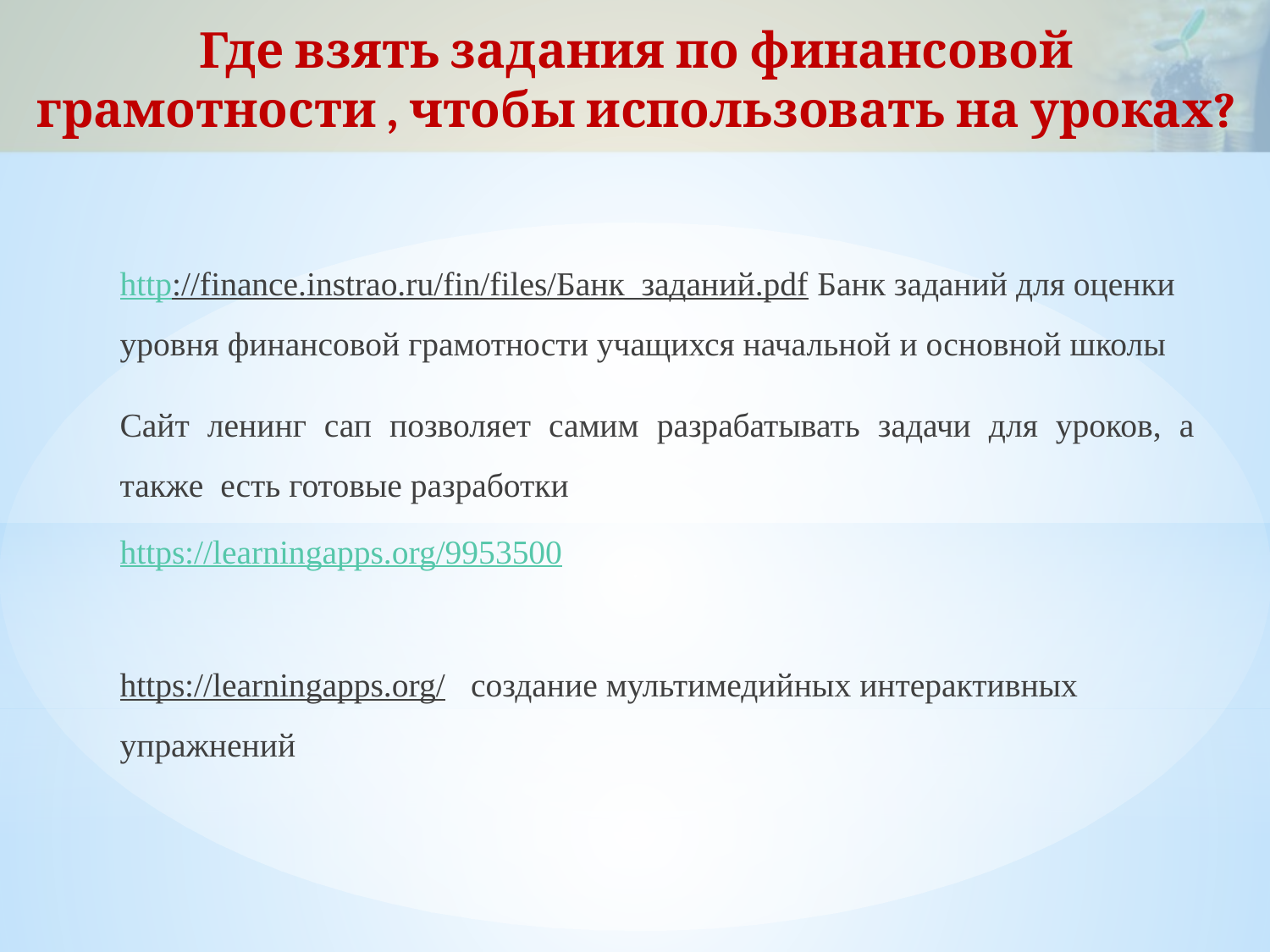

Где взять задания по финансовой грамотности , чтобы использовать на уроках?
http://finance.instrao.ru/fin/files/Банк_заданий.pdf Банк заданий для оценки уровня финансовой грамотности учащихся начальной и основной школы
Сайт ленинг сап позволяет самим разрабатывать задачи для уроков, а также  есть готовые разработки
https://learningapps.org/9953500

https://learningapps.org/   создание мультимедийных интерактивных упражнений